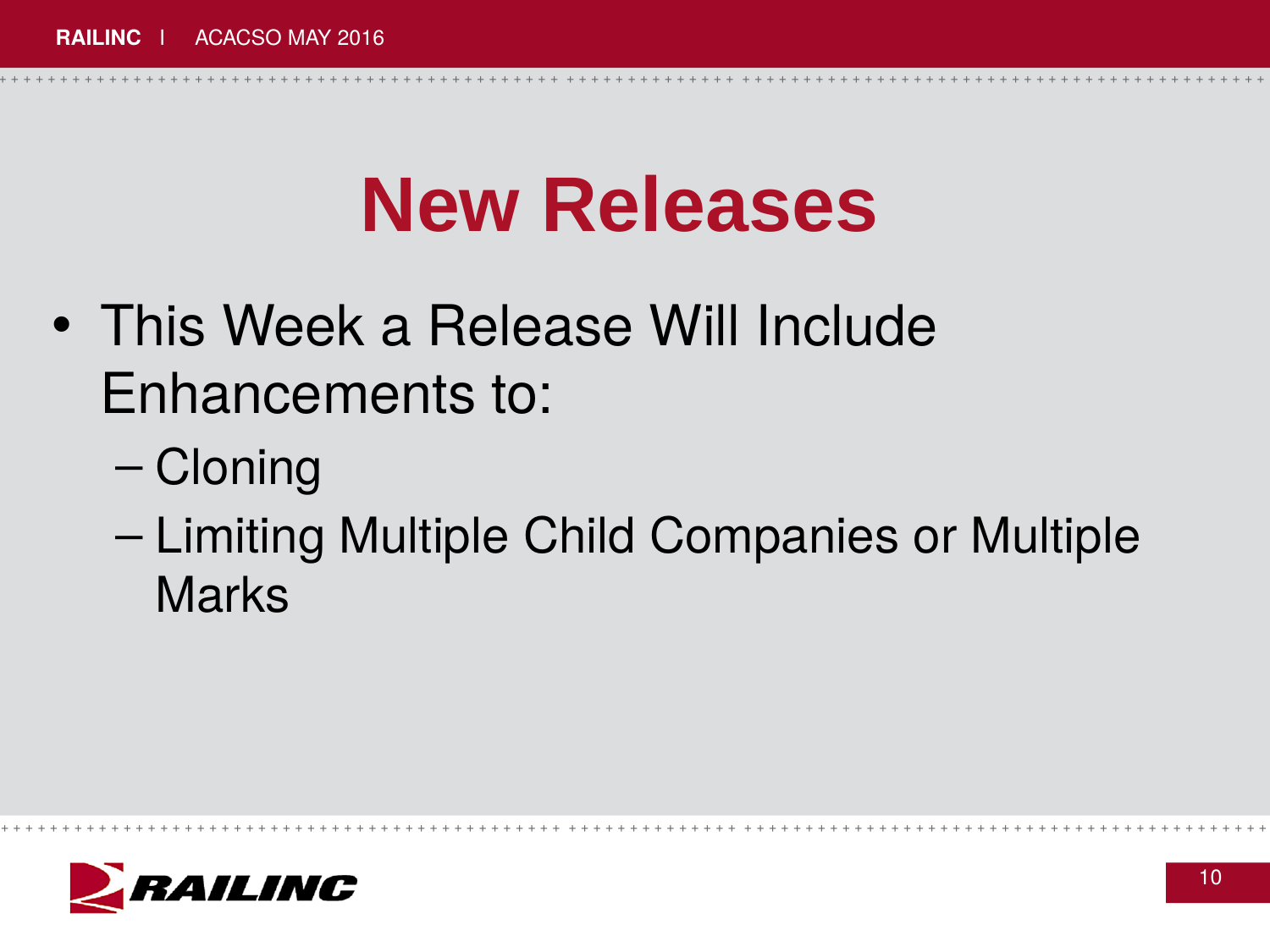

# New Releases
This Week a Release Will Include Enhancements to:
Cloning
Limiting Multiple Child Companies or Multiple Marks

10